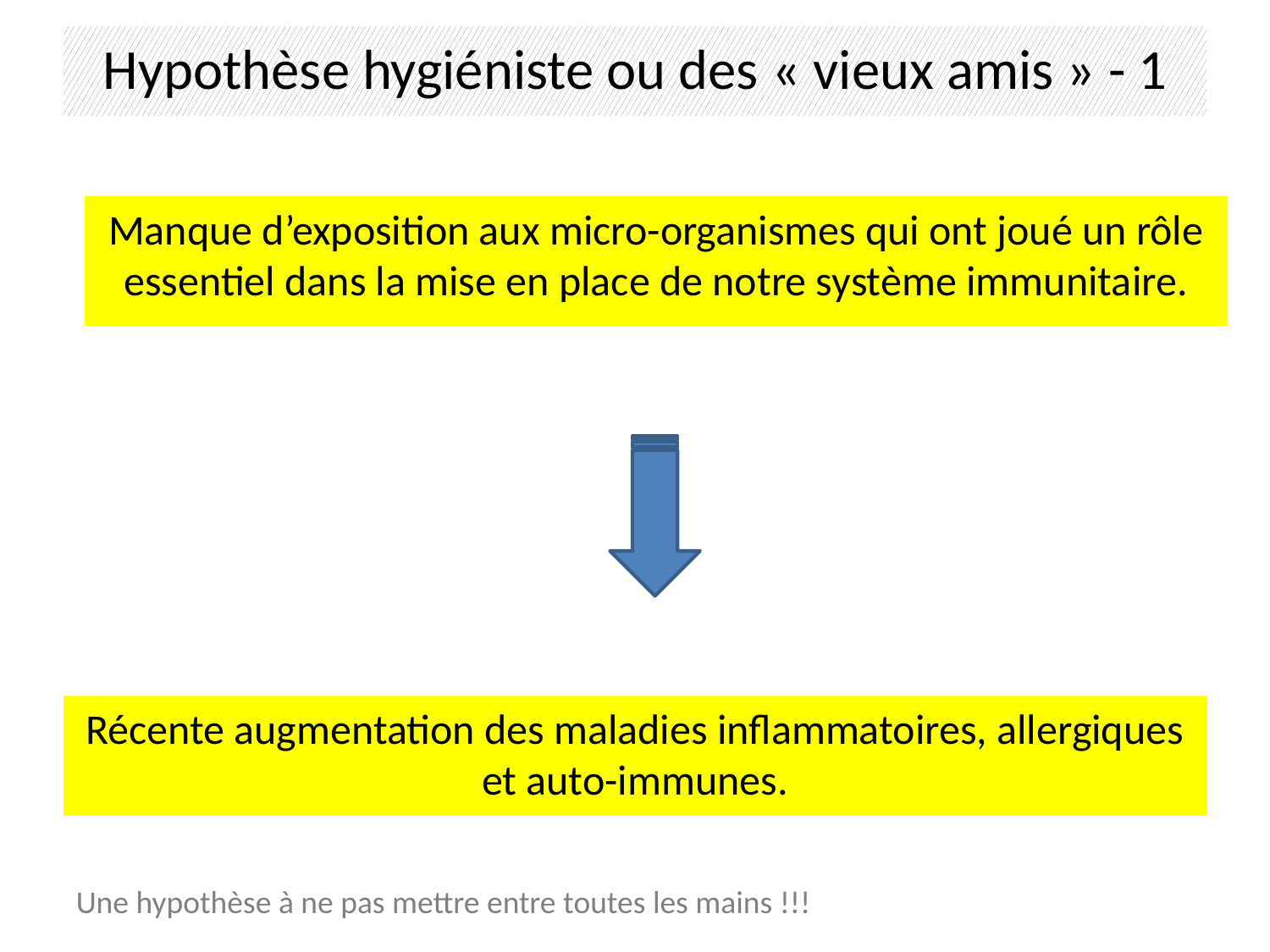

Hypothèse hygiéniste ou des « vieux amis » - 1

Manque d’exposition aux micro-organismes qui ont joué un rôle essentiel dans la mise en place de notre système immunitaire.

Récente augmentation des maladies inflammatoires, allergiques et auto-immunes.
Une hypothèse à ne pas mettre entre toutes les mains !!!